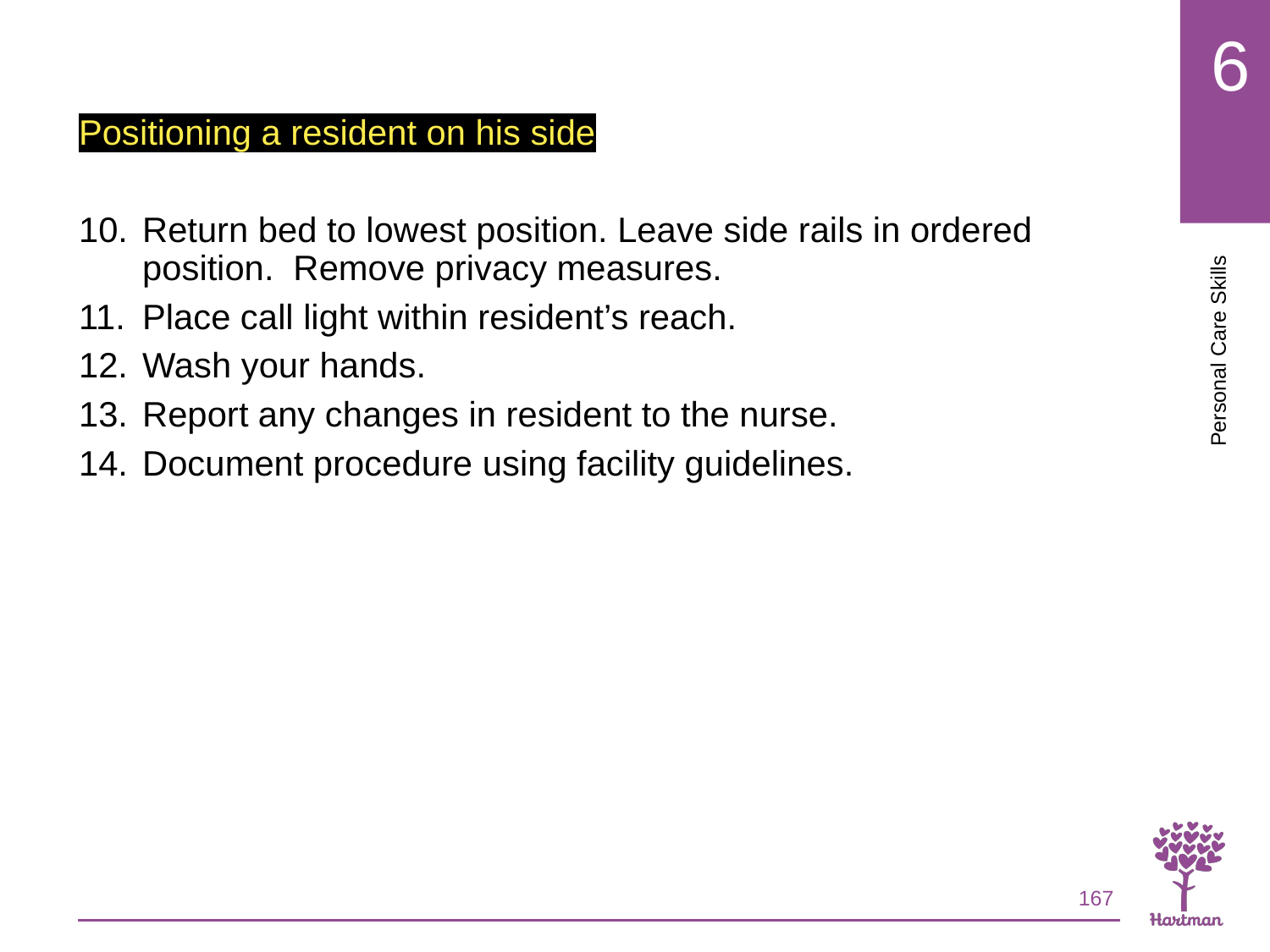

# LO8, content 14
Positioning a resident on his side

Return bed to lowest position. Leave side rails in ordered position.  Remove privacy measures.
Place call light within resident’s reach.
Wash your hands.
Report any changes in resident to the nurse.
Document procedure using facility guidelines.

167